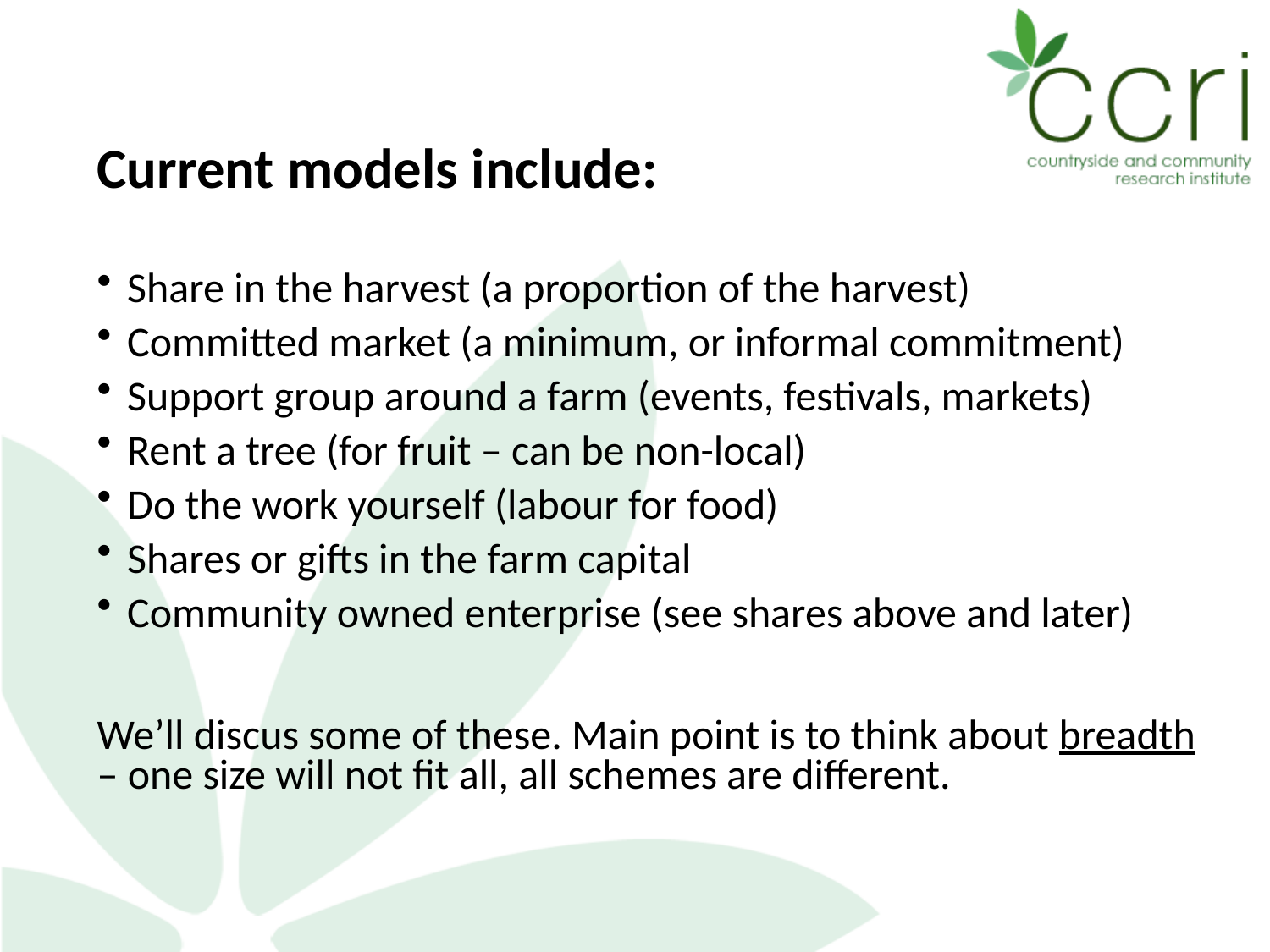

Current models include:

Share in the harvest (a proportion of the harvest)

Committed market (a minimum, or informal commitment)

Support group around a farm (events, festivals, markets)

Rent a tree (for fruit – can be non-local)

Do the work yourself (labour for food)

Shares or gifts in the farm capital

Community owned enterprise (see shares above and later)

We’ll discus some of these. Main point is to think about breadth – one size will not fit all, all schemes are different.